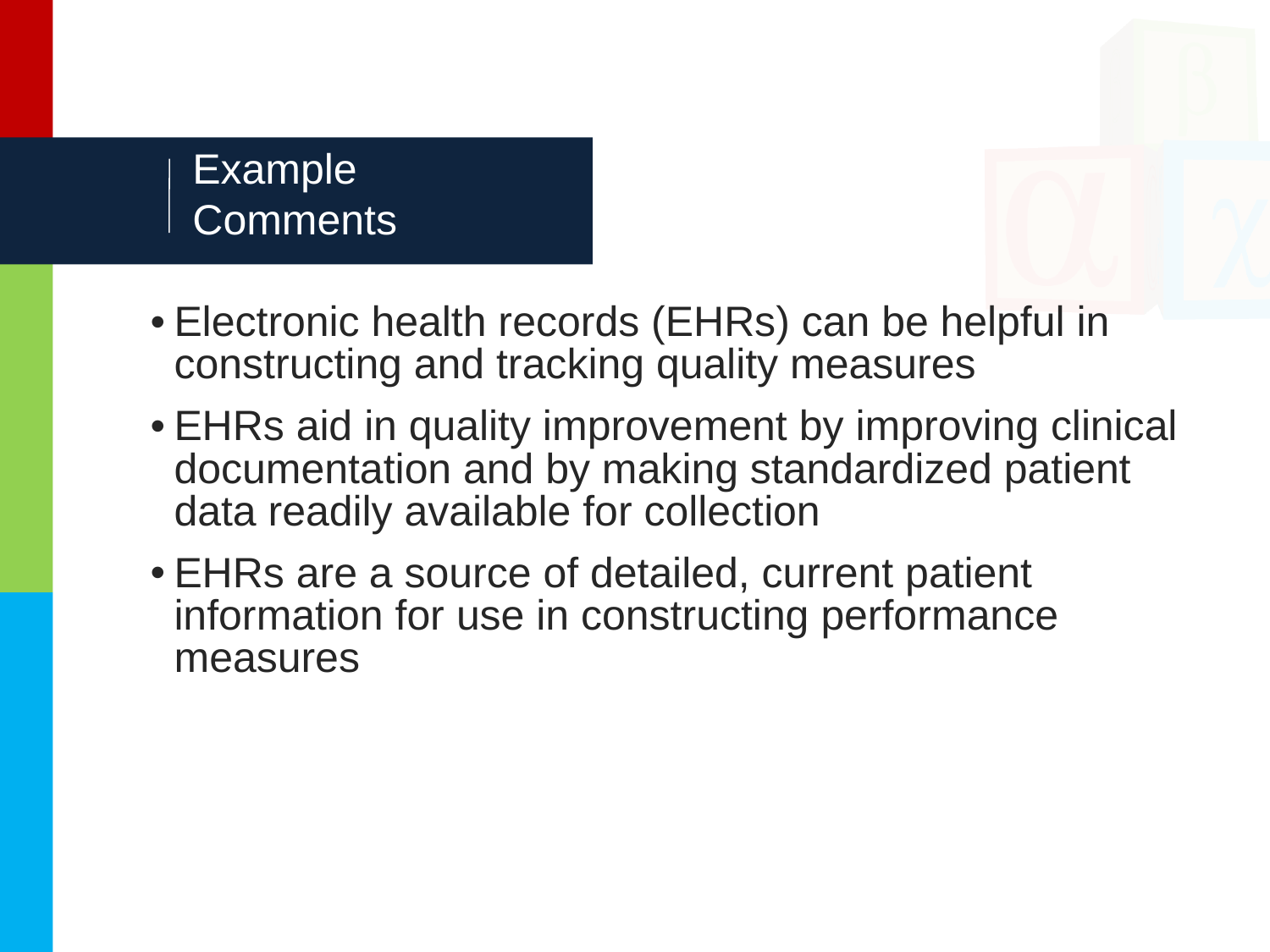

# Example Comments
Electronic health records (EHRs) can be helpful in constructing and tracking quality measures
EHRs aid in quality improvement by improving clinical documentation and by making standardized patient data readily available for collection
EHRs are a source of detailed, current patient information for use in constructing performance measures